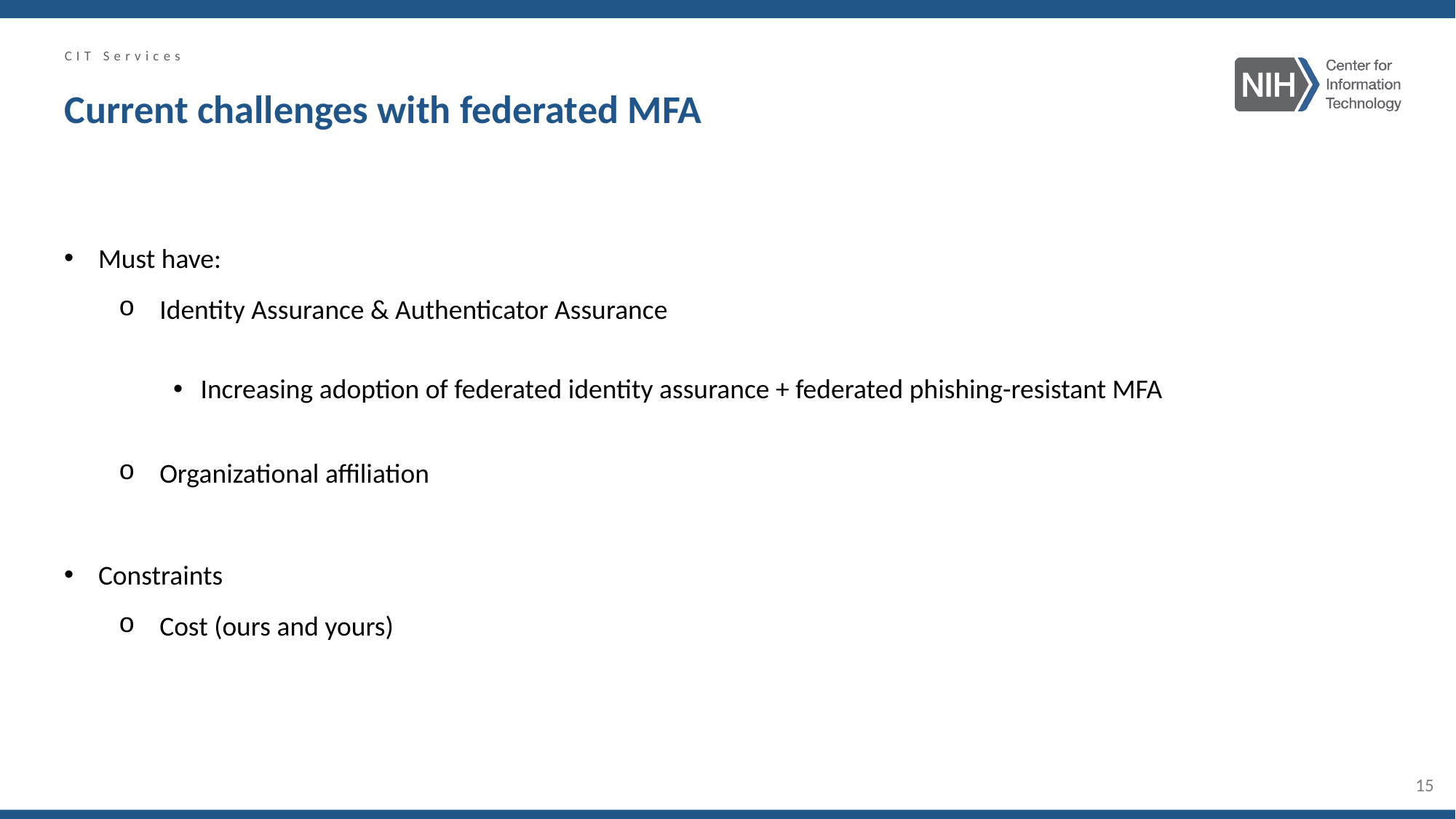

CIT Services
# Current challenges with federated MFA

Must have:
Identity Assurance & Authenticator Assurance

Increasing adoption of federated identity assurance + federated phishing-resistant MFA

Organizational affiliation

Constraints
Cost (ours and yours)